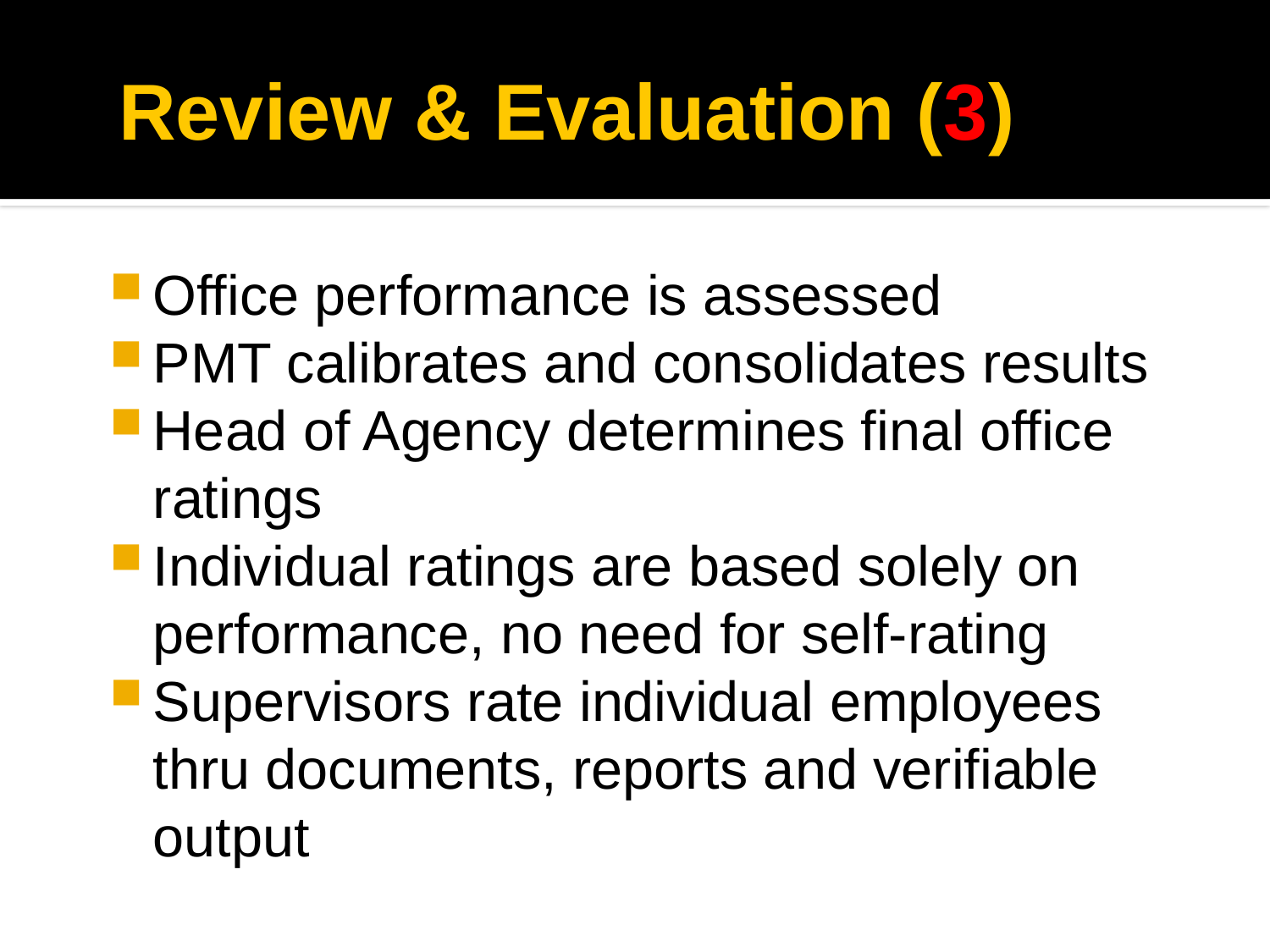

# Review & Evaluation (3)
Office performance is assessed
PMT calibrates and consolidates results
Head of Agency determines final office ratings
Individual ratings are based solely on performance, no need for self-rating
Supervisors rate individual employees thru documents, reports and verifiable output